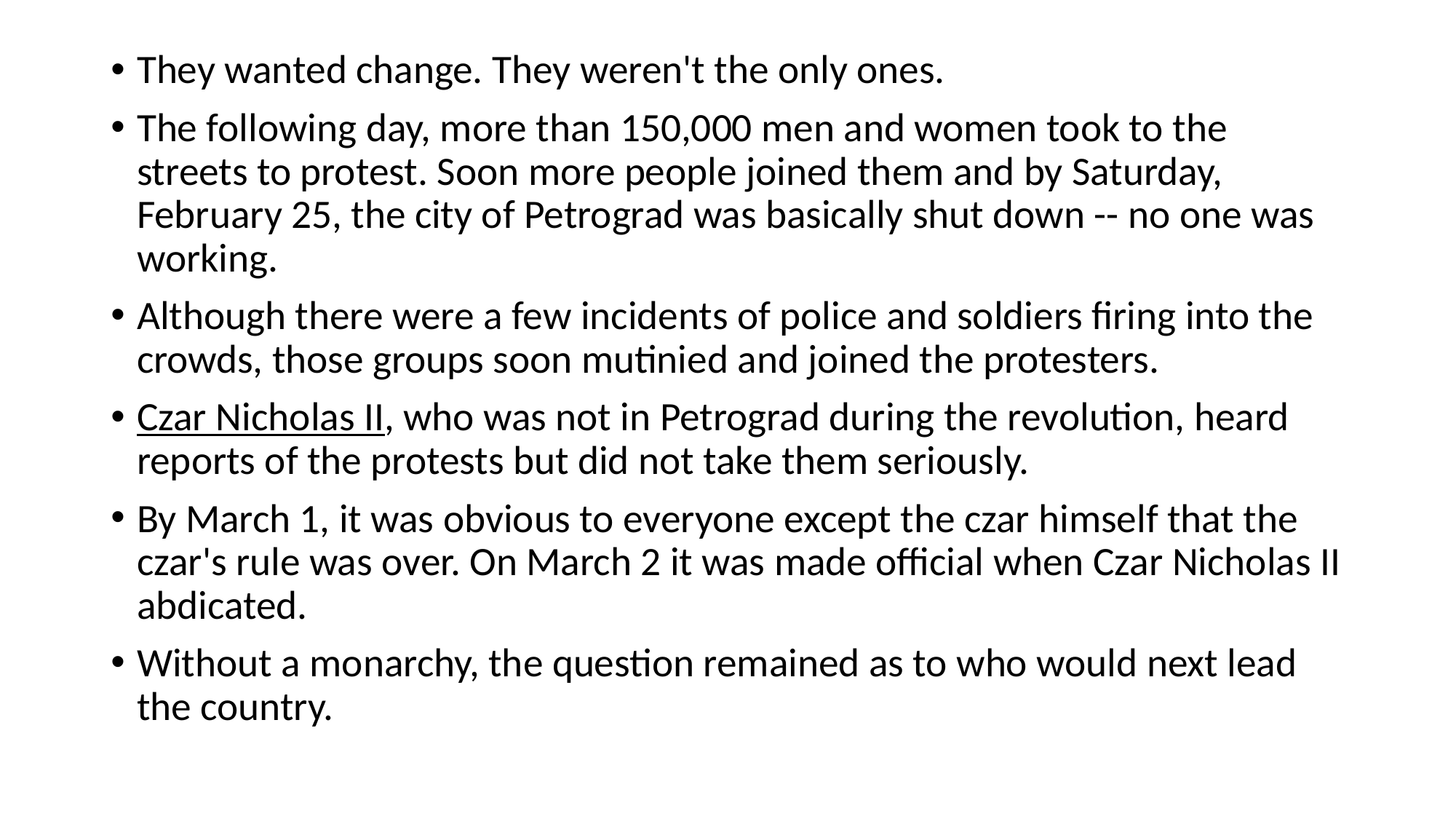

#
They wanted change. They weren't the only ones.
The following day, more than 150,000 men and women took to the streets to protest. Soon more people joined them and by Saturday, February 25, the city of Petrograd was basically shut down -- no one was working.
Although there were a few incidents of police and soldiers firing into the crowds, those groups soon mutinied and joined the protesters.
Czar Nicholas II, who was not in Petrograd during the revolution, heard reports of the protests but did not take them seriously.
By March 1, it was obvious to everyone except the czar himself that the czar's rule was over. On March 2 it was made official when Czar Nicholas II abdicated.
Without a monarchy, the question remained as to who would next lead the country.